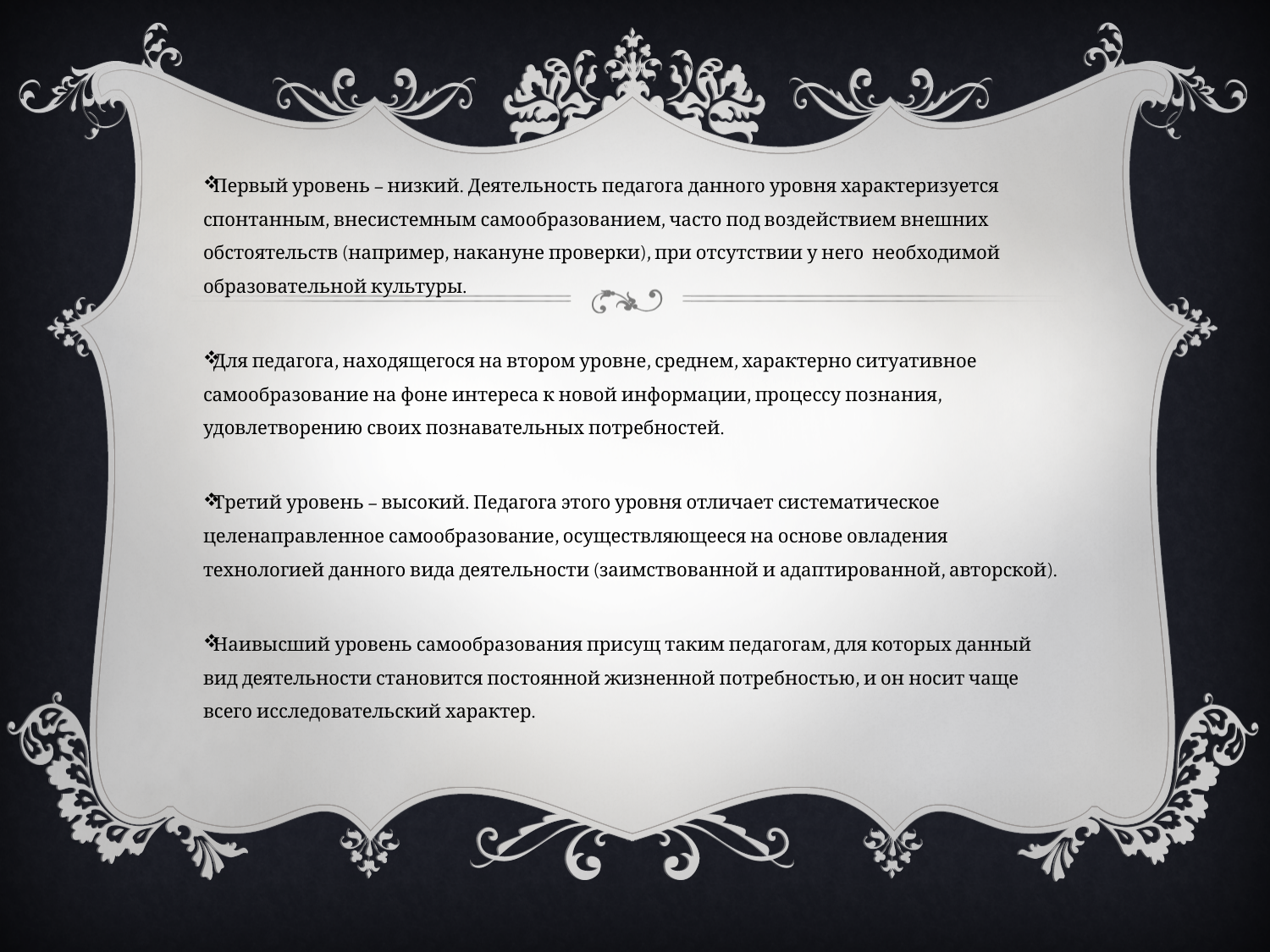

Первый уровень – низкий. Деятельность педагога данного уровня характеризуется спонтанным, внесистемным самообразованием, часто под воздействием внешних обстоятельств (например, накануне проверки), при отсутствии у него  необходимой образовательной культуры.

Для педагога, находящегося на втором уровне, среднем, характерно ситуативное самообразование на фоне интереса к новой информации, процессу познания, удовлетворению своих познавательных потребностей.

Третий уровень – высокий. Педагога этого уровня отличает систематическое целенаправленное самообразование, осуществляющееся на основе овладения технологией данного вида деятельности (заимствованной и адаптированной, авторской).

Наивысший уровень самообразования присущ таким педагогам, для которых данный вид деятельности становится постоянной жизненной потребностью, и он носит чаще всего исследовательский характер.
#